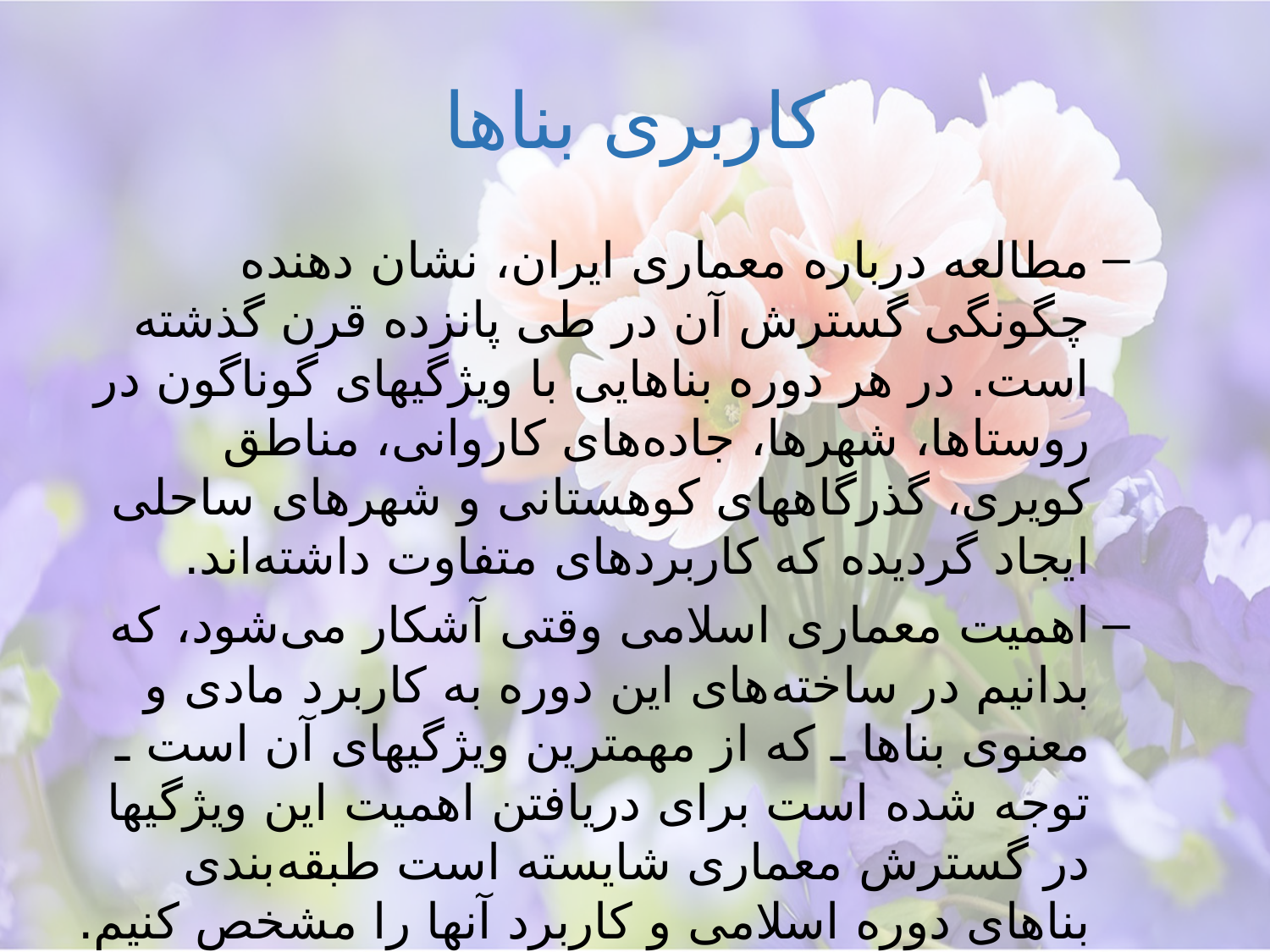

# کاربری بناها
مطالعه درباره معماری ایران، نشان دهنده چگونگی گسترش آن در طی پانزده قرن گذشته است. در هر دوره بناهایی با ویژگیهای گوناگون در روستاها، شهرها، جاده‌های کاروانی، مناطق کویری، گذرگاههای کوهستانی و شهرهای ساحلی ایجاد گردیده که کاربردهای متفاوت داشته‌اند.
اهمیت معماری اسلامی وقتی آشکار می‌شود، که بدانیم در ساخته‌های این دوره به کاربرد مادی و معنوی بناها ـ که از مهمترین ویژگیهای آن است ـ توجه شده است برای دریافتن اهمیت این ویژگیها در گسترش معماری شایسته است طبقه‌بندی بناهای دوره اسلامی و کاربرد آنها را مشخص کنیم.